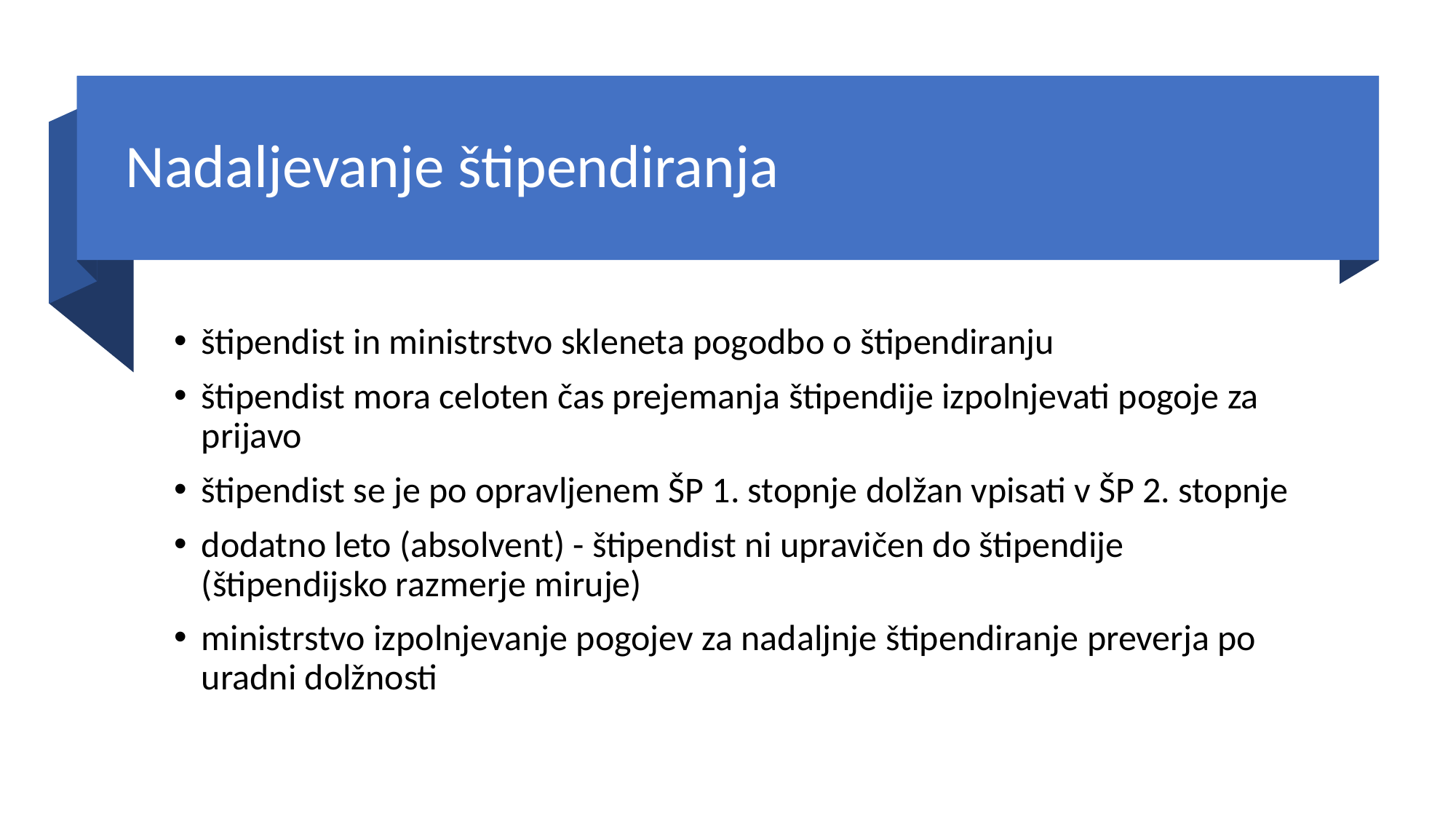

# Nadaljevanje štipendiranja

štipendist in ministrstvo skleneta pogodbo o štipendiranju
štipendist mora celoten čas prejemanja štipendije izpolnjevati pogoje za prijavo
štipendist se je po opravljenem ŠP 1. stopnje dolžan vpisati v ŠP 2. stopnje
dodatno leto (absolvent) - štipendist ni upravičen do štipendije (štipendijsko razmerje miruje)
ministrstvo izpolnjevanje pogojev za nadaljnje štipendiranje preverja po uradni dolžnosti